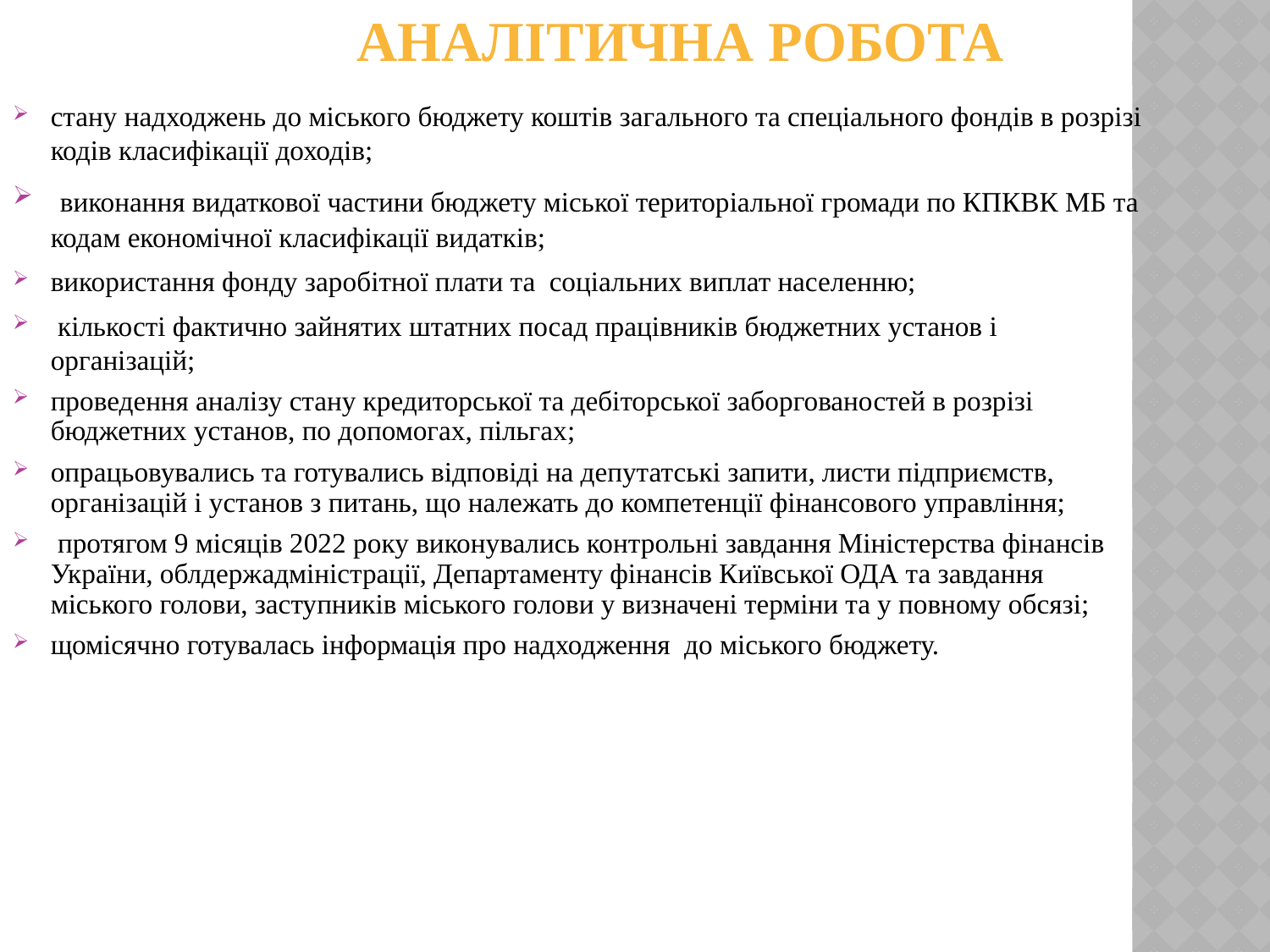

# АНАЛІТИЧНА РОБОТА
стану надходжень до міського бюджету коштів загального та спеціального фондів в розрізі кодів класифікації доходів;
 виконання видаткової частини бюджету міської територіальної громади по КПКВК МБ та кодам економічної класифікації видатків;
використання фонду заробітної плати та  соціальних виплат населенню;
 кількості фактично зайнятих штатних посад працівників бюджетних установ і організацій;
проведення аналізу стану кредиторської та дебіторської заборгованостей в розрізі бюджетних установ, по допомогах, пільгах;
опрацьовувались та готувались відповіді на депутатські запити, листи підприємств, організацій і установ з питань, що належать до компетенції фінансового управління;
 протягом 9 місяців 2022 року виконувались контрольні завдання Міністерства фінансів України, облдержадміністрації, Департаменту фінансів Київської ОДА та завдання міського голови, заступників міського голови у визначені терміни та у повному обсязі;
щомісячно готувалась інформація про надходження  до міського бюджету.